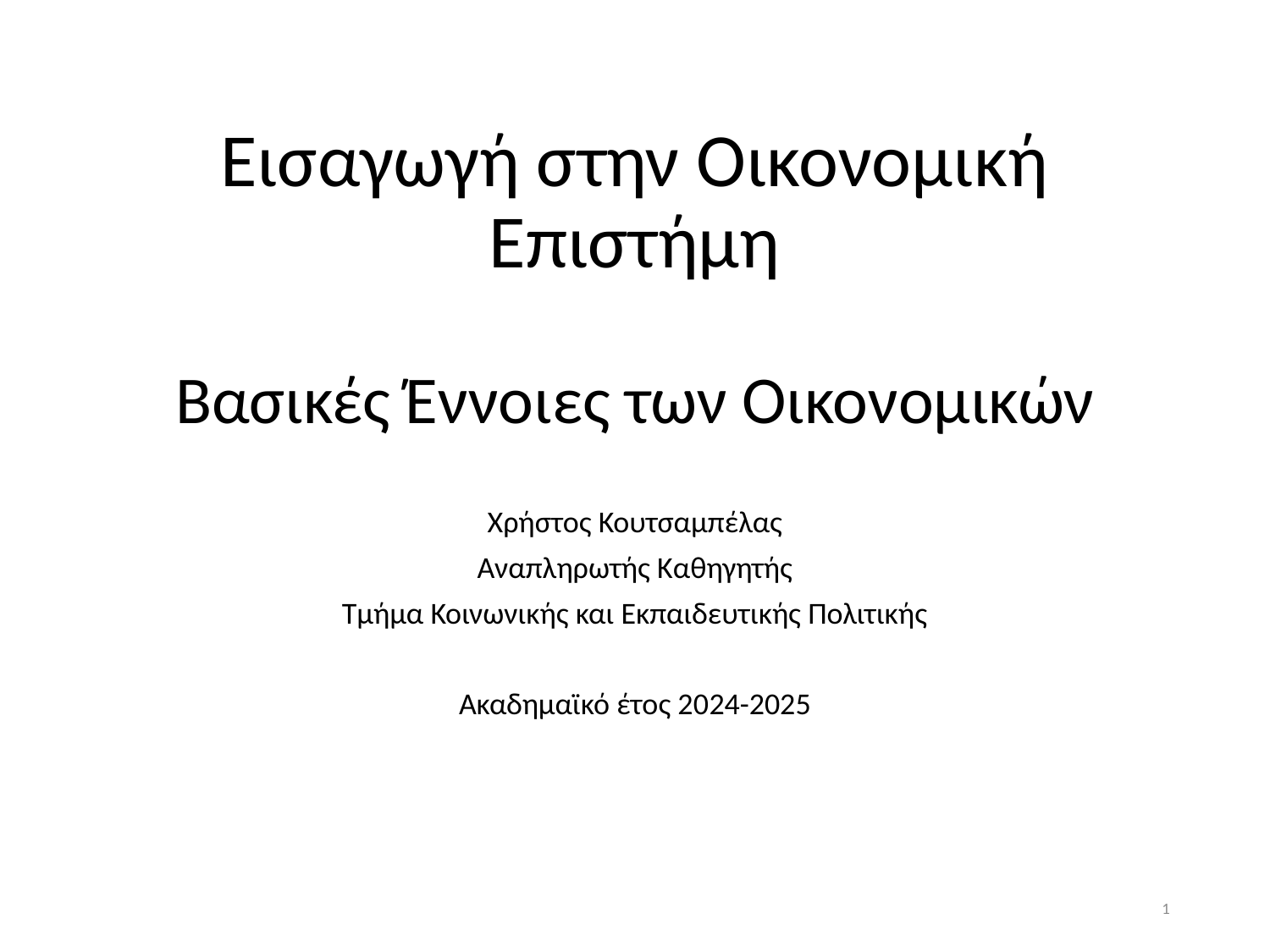

# Εισαγωγή στην Οικονομική Επιστήμη Βασικές Έννοιες των Οικονομικών
Χρήστος Κουτσαμπέλας
Αναπληρωτής Καθηγητής
Τμήμα Κοινωνικής και Εκπαιδευτικής Πολιτικής

Ακαδημαϊκό έτος 2024-2025
1